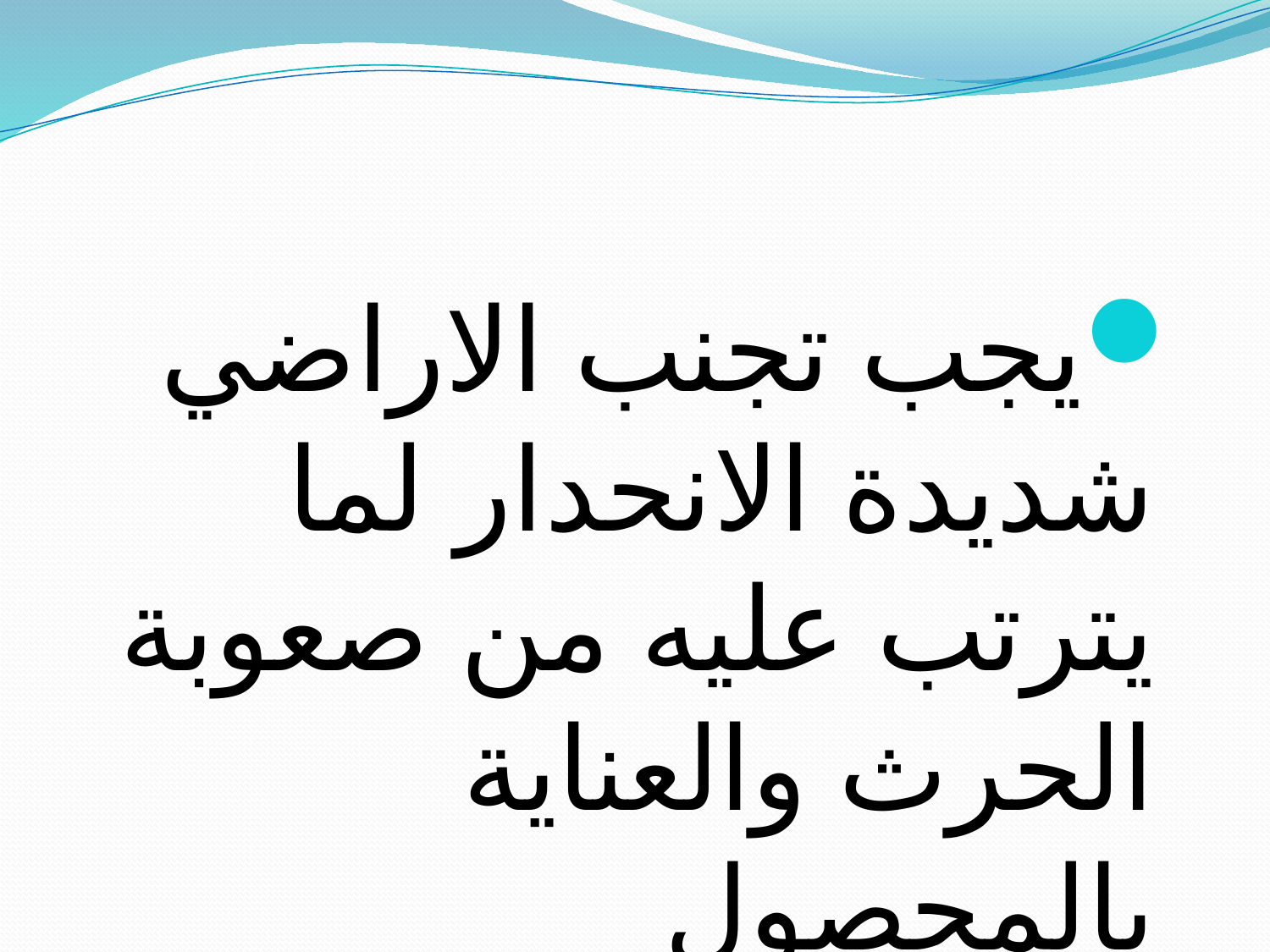

#
يجب تجنب الاراضي شديدة الانحدار لما يترتب عليه من صعوبة الحرث والعناية بالمحصول